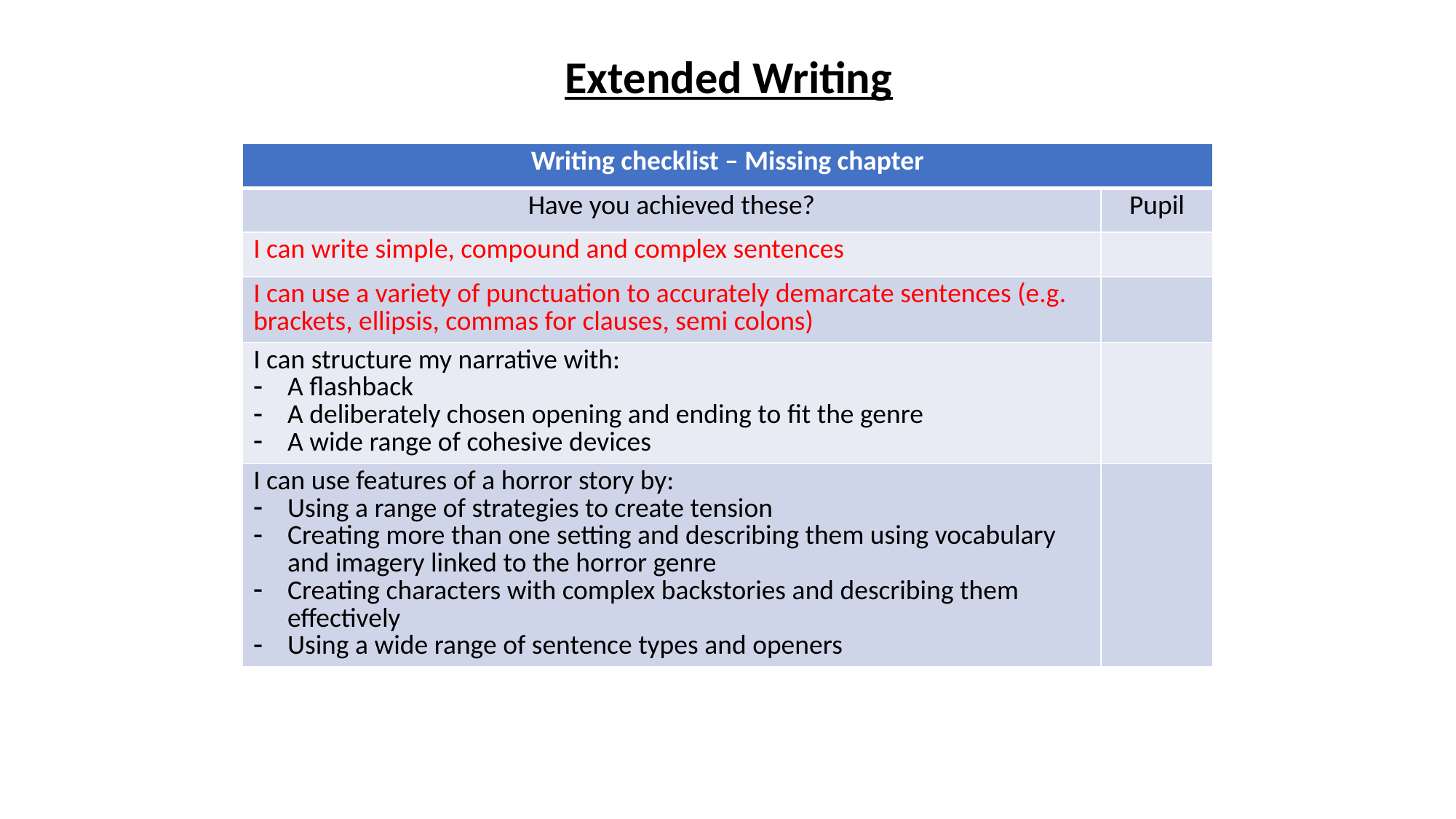

Extended Writing
| Writing checklist – Missing chapter |  |
| --- | --- |
| Have you achieved these? | Pupil |
| I can write simple, compound and complex sentences |  |
| I can use a variety of punctuation to accurately demarcate sentences (e.g. brackets, ellipsis, commas for clauses, semi colons) |  |
| I can structure my narrative with: A flashback A deliberately chosen opening and ending to fit the genre A wide range of cohesive devices |  |
| I can use features of a horror story by: Using a range of strategies to create tension Creating more than one setting and describing them using vocabulary and imagery linked to the horror genre Creating characters with complex backstories and describing them effectively Using a wide range of sentence types and openers |  |